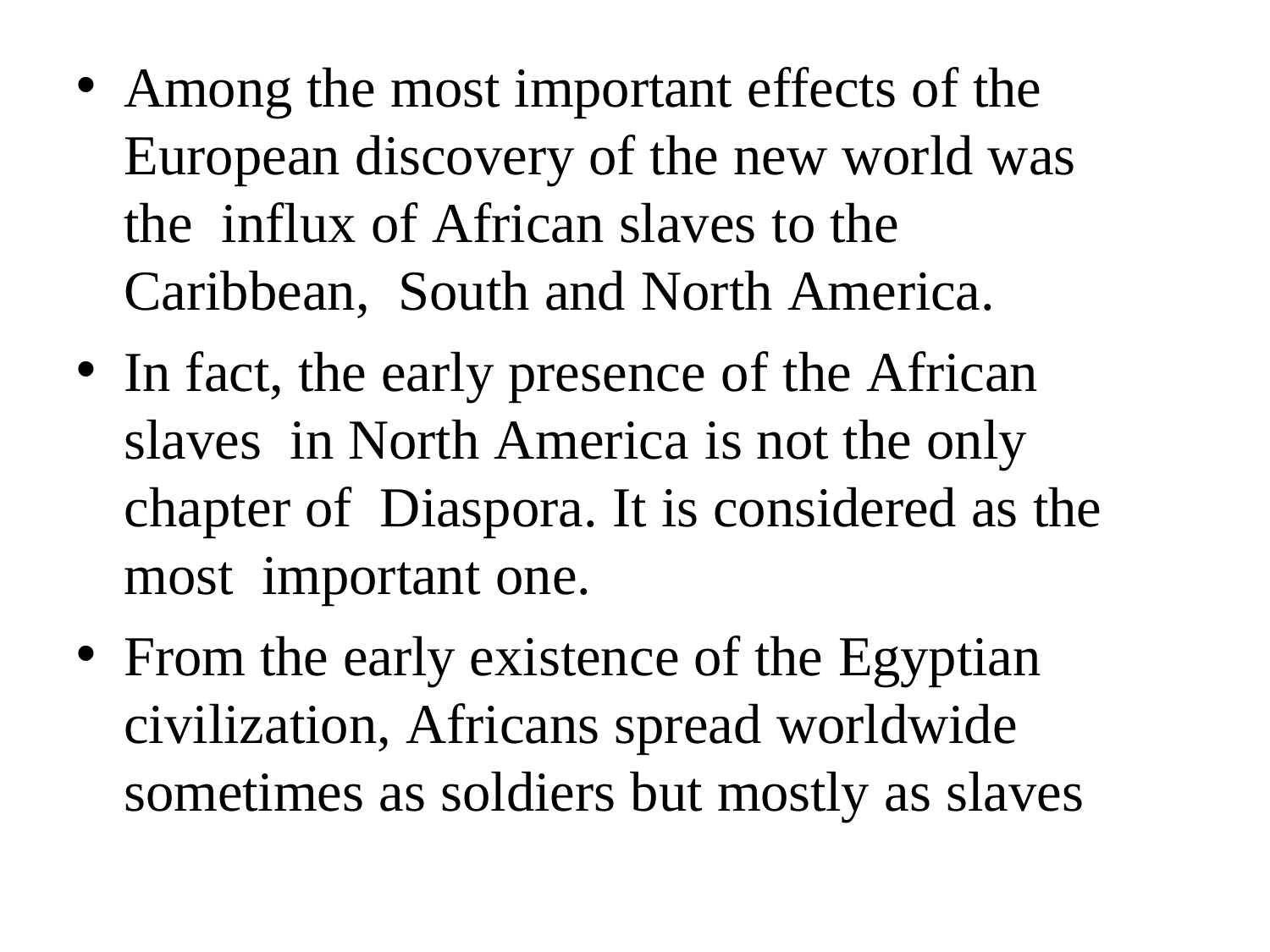

Among the most important effects of the  European discovery of the new world was the  influx of African slaves to the Caribbean,  South and North America.
In fact, the early presence of the African slaves  in North America is not the only chapter of  Diaspora. It is considered as the most  important one.
From the early existence of the Egyptian  civilization, Africans spread worldwide  sometimes as soldiers but mostly as slaves